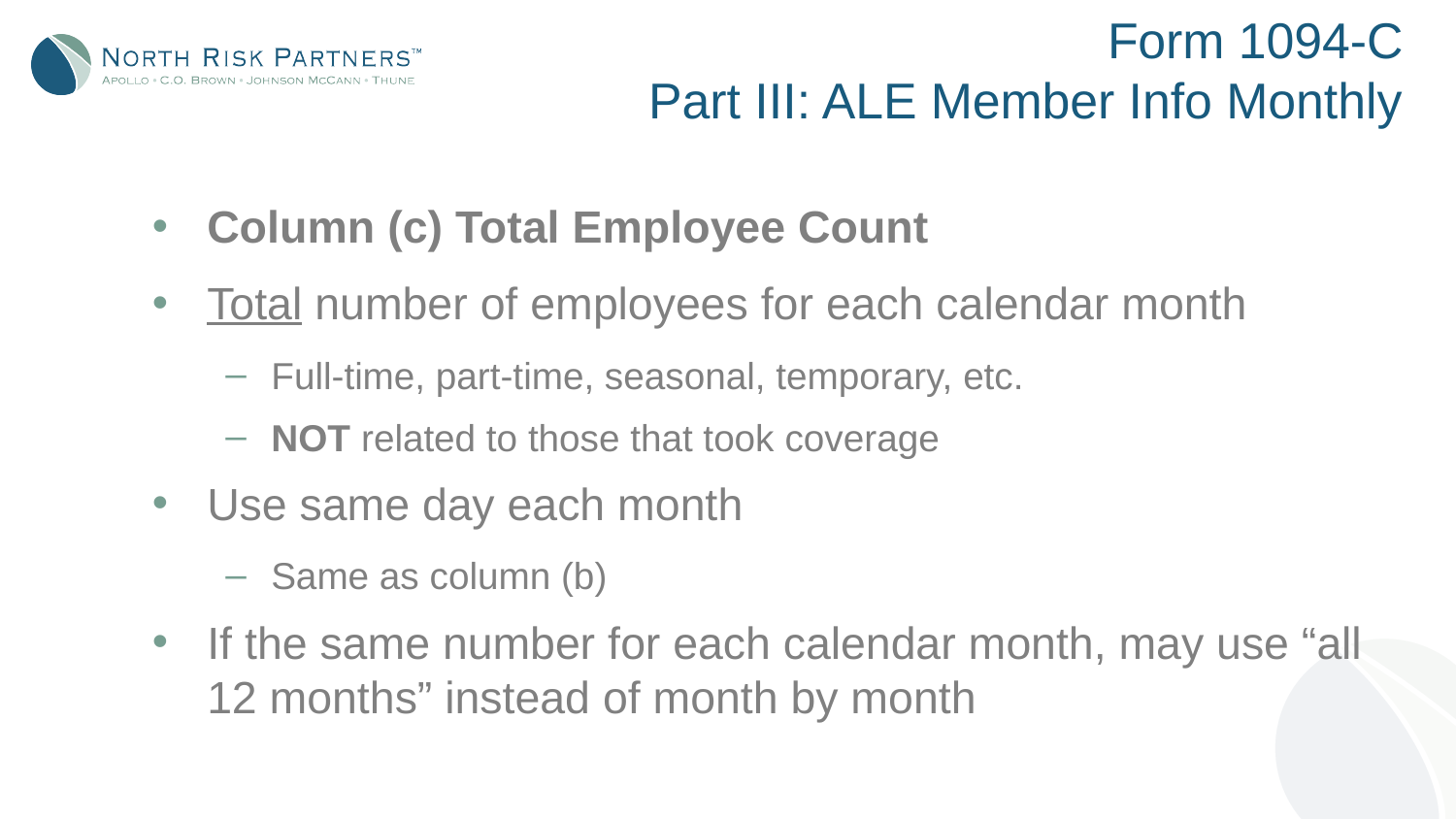

# Form 1094-C Part III: ALE Member Info Monthly
Column (c) Total Employee Count
Total number of employees for each calendar month
Full-time, part-time, seasonal, temporary, etc.
NOT related to those that took coverage
Use same day each month
Same as column (b)
If the same number for each calendar month, may use “all 12 months” instead of month by month